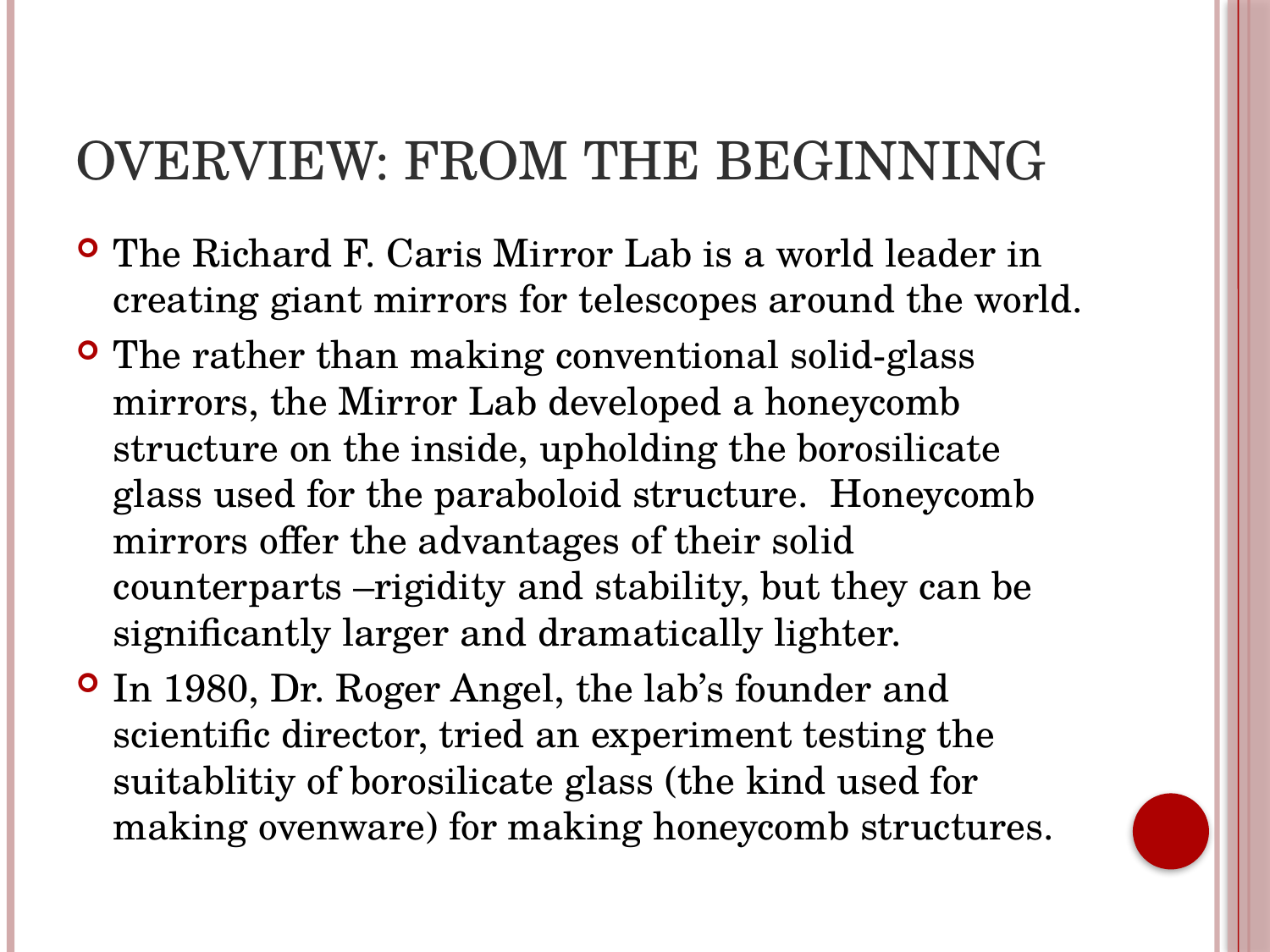

# Overview: From the Beginning
The Richard F. Caris Mirror Lab is a world leader in creating giant mirrors for telescopes around the world.
The rather than making conventional solid-glass mirrors, the Mirror Lab developed a honeycomb structure on the inside, upholding the borosilicate glass used for the paraboloid structure.  Honeycomb mirrors offer the advantages of their solid counterparts –rigidity and stability, but they can be significantly larger and dramatically lighter.
In 1980, Dr. Roger Angel, the lab’s founder and scientific director, tried an experiment testing the suitablitiy of borosilicate glass (the kind used for making ovenware) for making honeycomb structures.